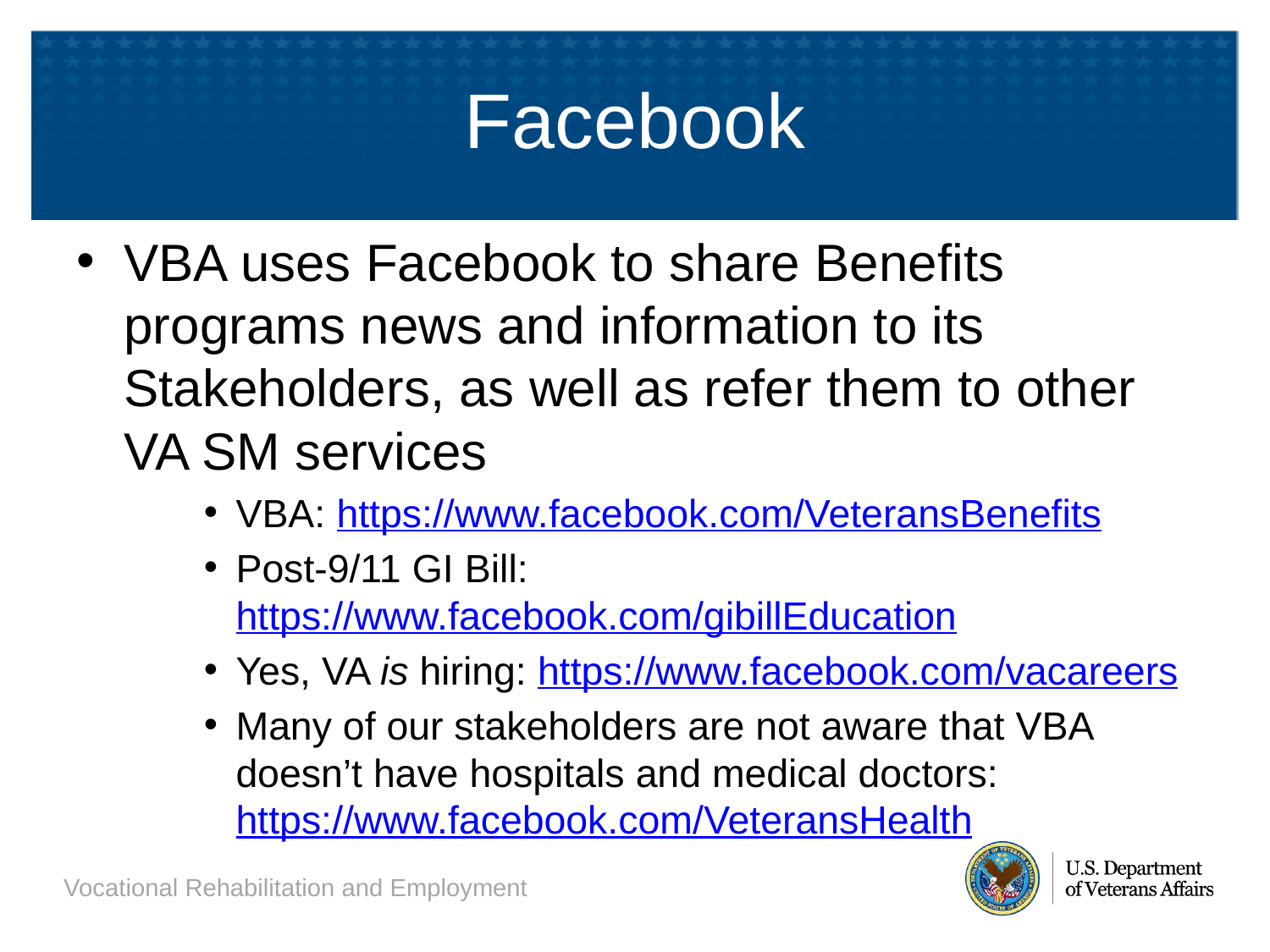

# Facebook
VBA uses Facebook to share Benefits programs news and information to its Stakeholders, as well as refer them to other VA SM services
VBA: https://www.facebook.com/VeteransBenefits
Post-9/11 GI Bill: https://www.facebook.com/gibillEducation
Yes, VA is hiring: https://www.facebook.com/vacareers
Many of our stakeholders are not aware that VBA doesn’t have hospitals and medical doctors: https://www.facebook.com/VeteransHealth